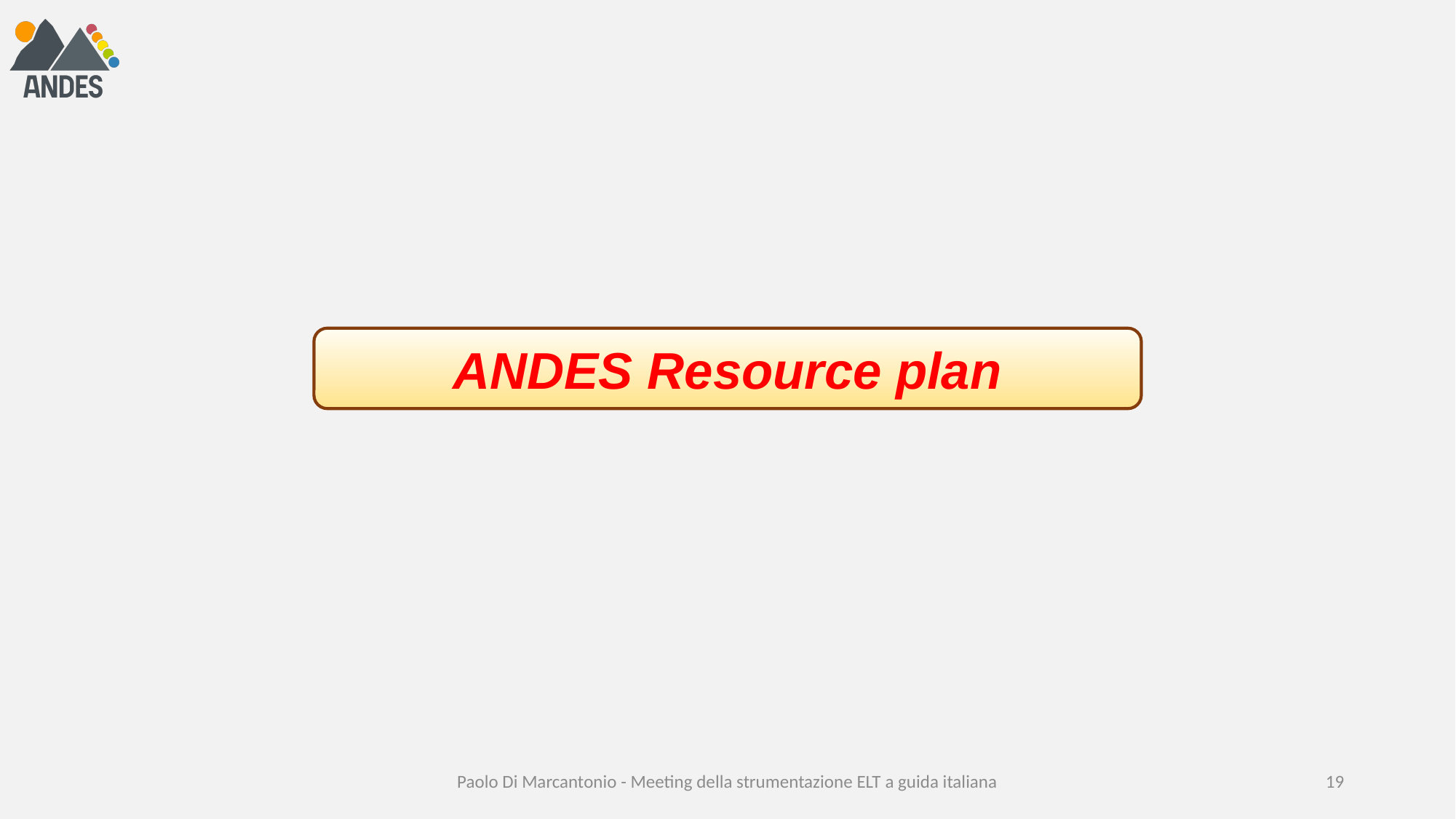

ANDES Resource plan
Paolo Di Marcantonio - Meeting della strumentazione ELT a guida italiana
19